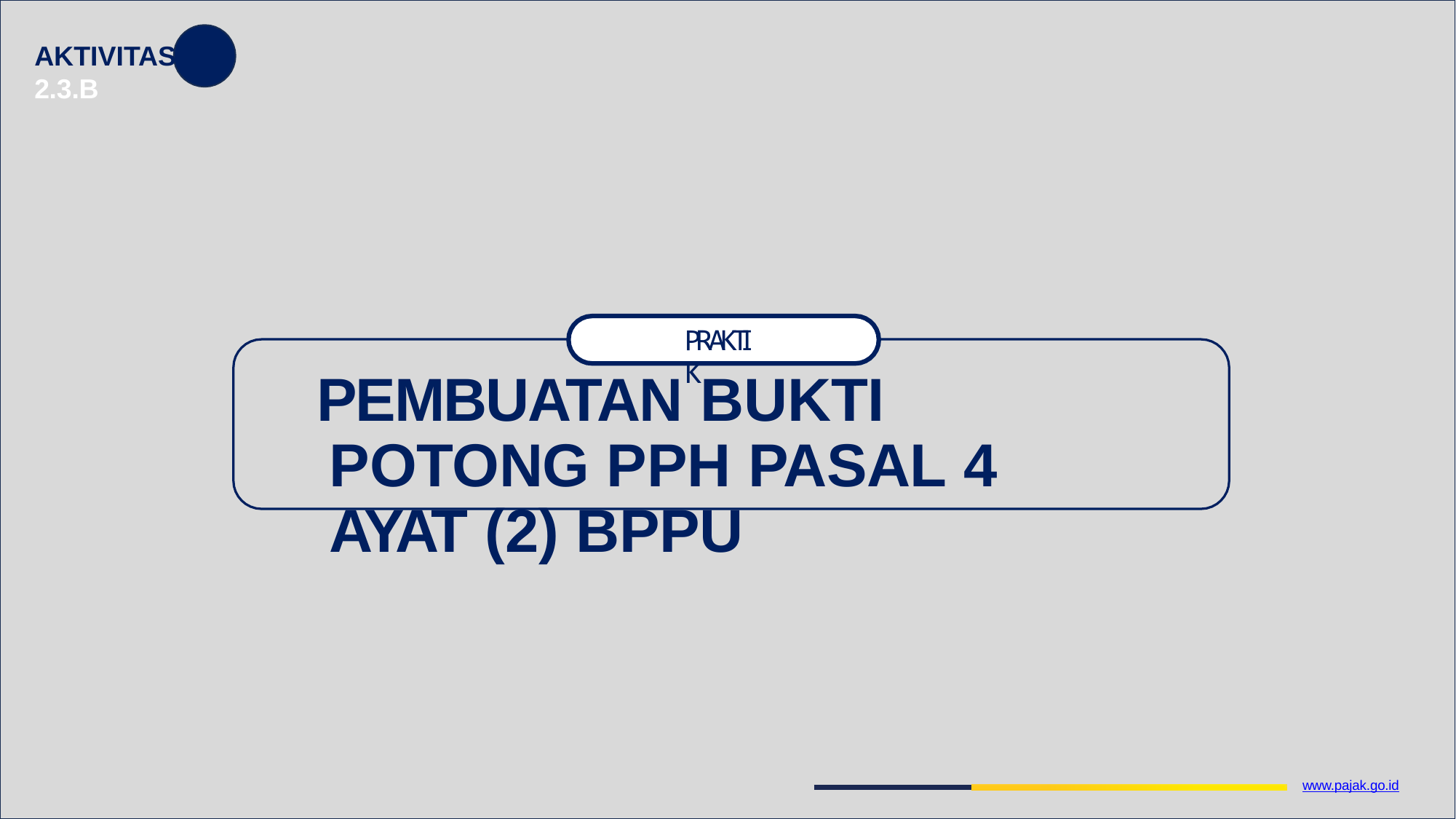

AKTIVITAS 2.3.B

PRAKTIK
# PEMBUATAN BUKTI POTONG PPH PASAL 4 AYAT (2) BPPU
www.pajak.go.id